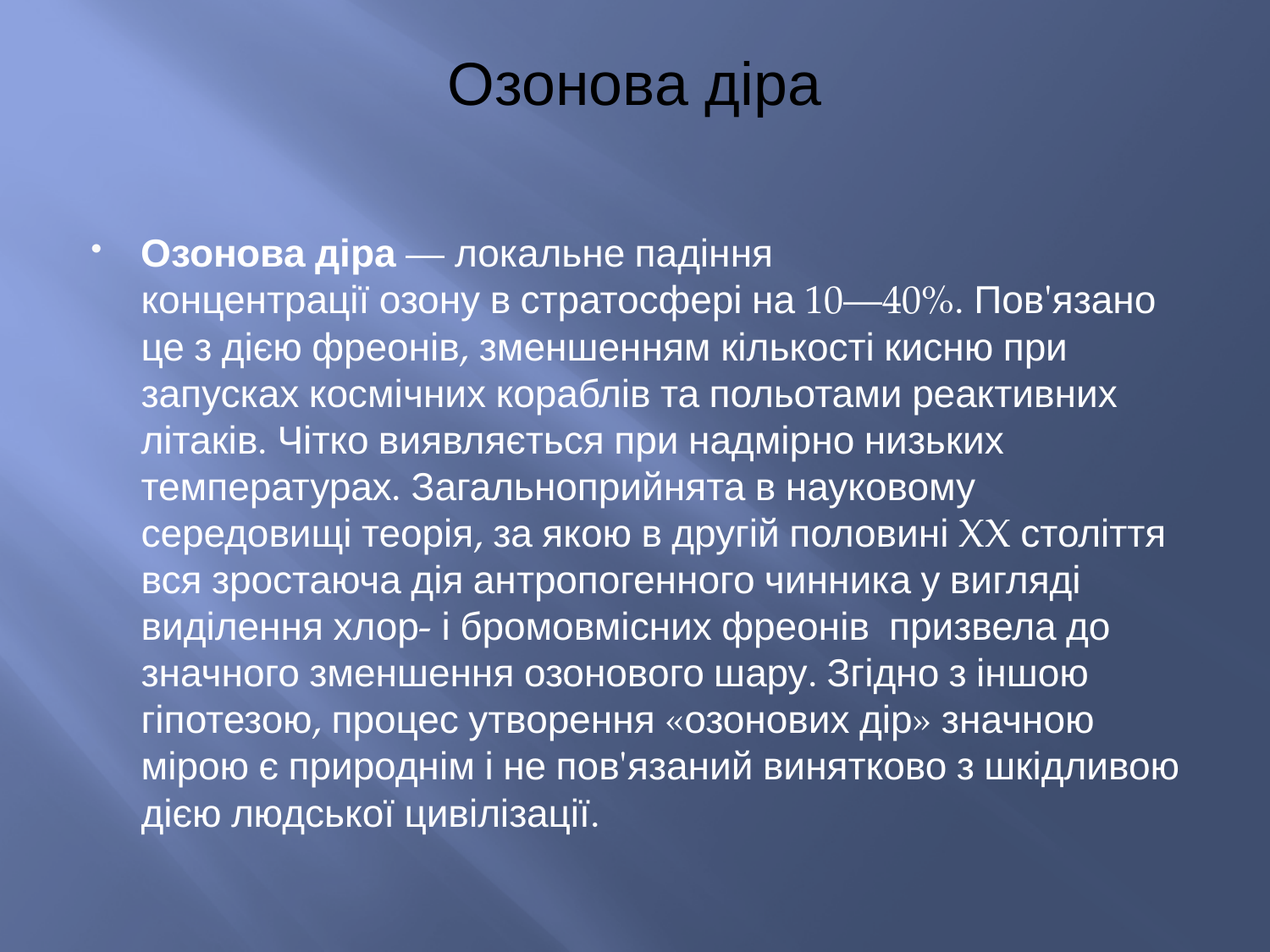

# Озонова діра
Озонова діра — локальне падіння концентрації озону в стратосфері на 10—40%. Пов'язано це з дією фреонів, зменшенням кількості кисню при запусках космічних кораблів та польотами реактивних літаків. Чітко виявляється при надмірно низьких температурах. Загальноприйнята в науковому середовищі теорія, за якою в другій половині XX століття вся зростаюча дія антропогенного чинника у вигляді виділення хлор- і бромовмісних фреонів  призвела до значного зменшення озонового шару. Згідно з іншою гіпотезою, процес утворення «озонових дір» значною мірою є природнім і не пов'язаний винятково з шкідливою дією людської цивілізації.